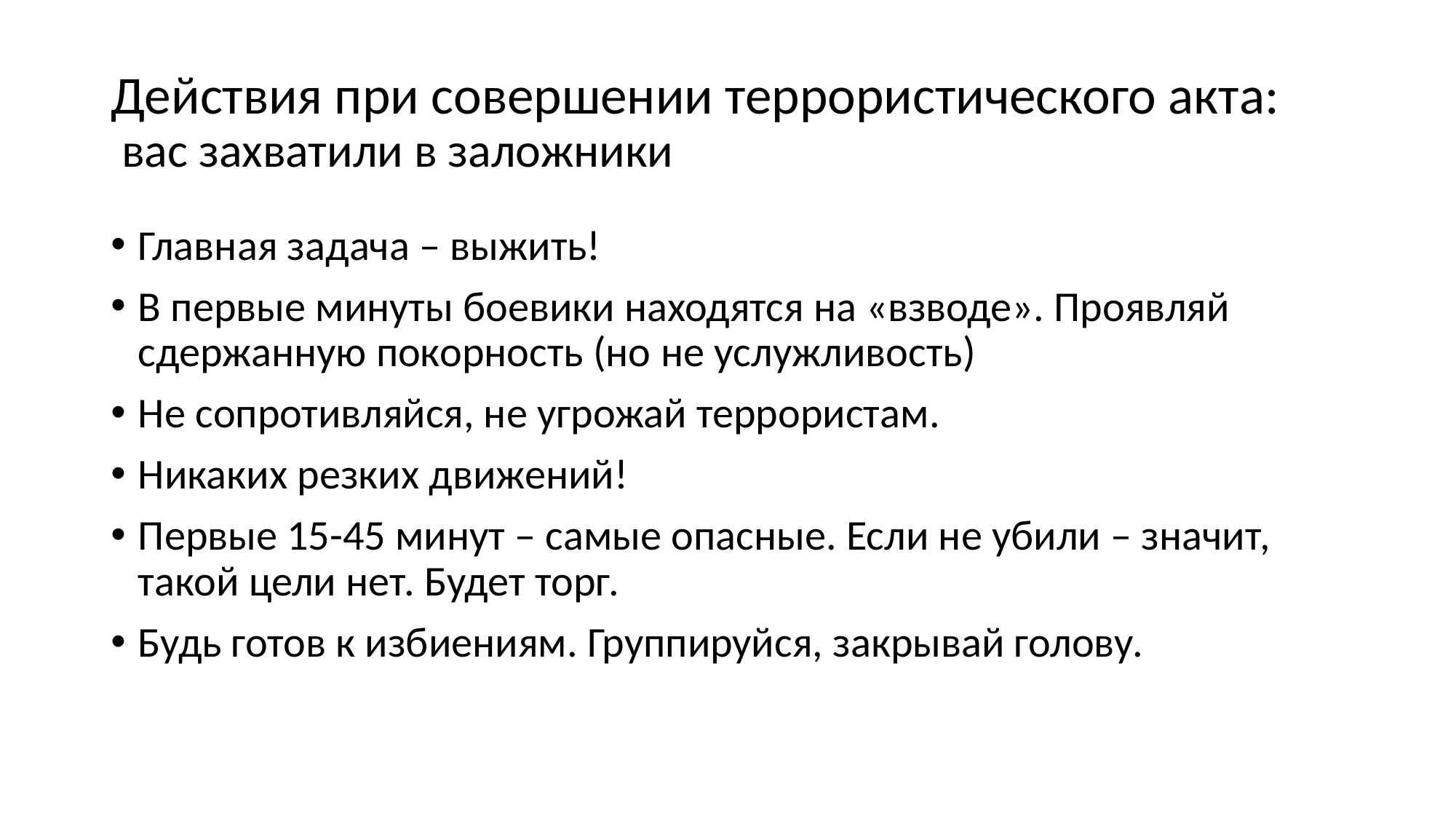

# Действия при совершении террористического акта: вас захватили в заложники
Главная задача – выжить!
В первые минуты боевики находятся на «взводе». Проявляй сдержанную покорность (но не услужливость)
Не сопротивляйся, не угрожай террористам.
Никаких резких движений!
Первые 15-45 минут – самые опасные. Если не убили – значит, такой цели нет. Будет торг.
Будь готов к избиениям. Группируйся, закрывай голову.